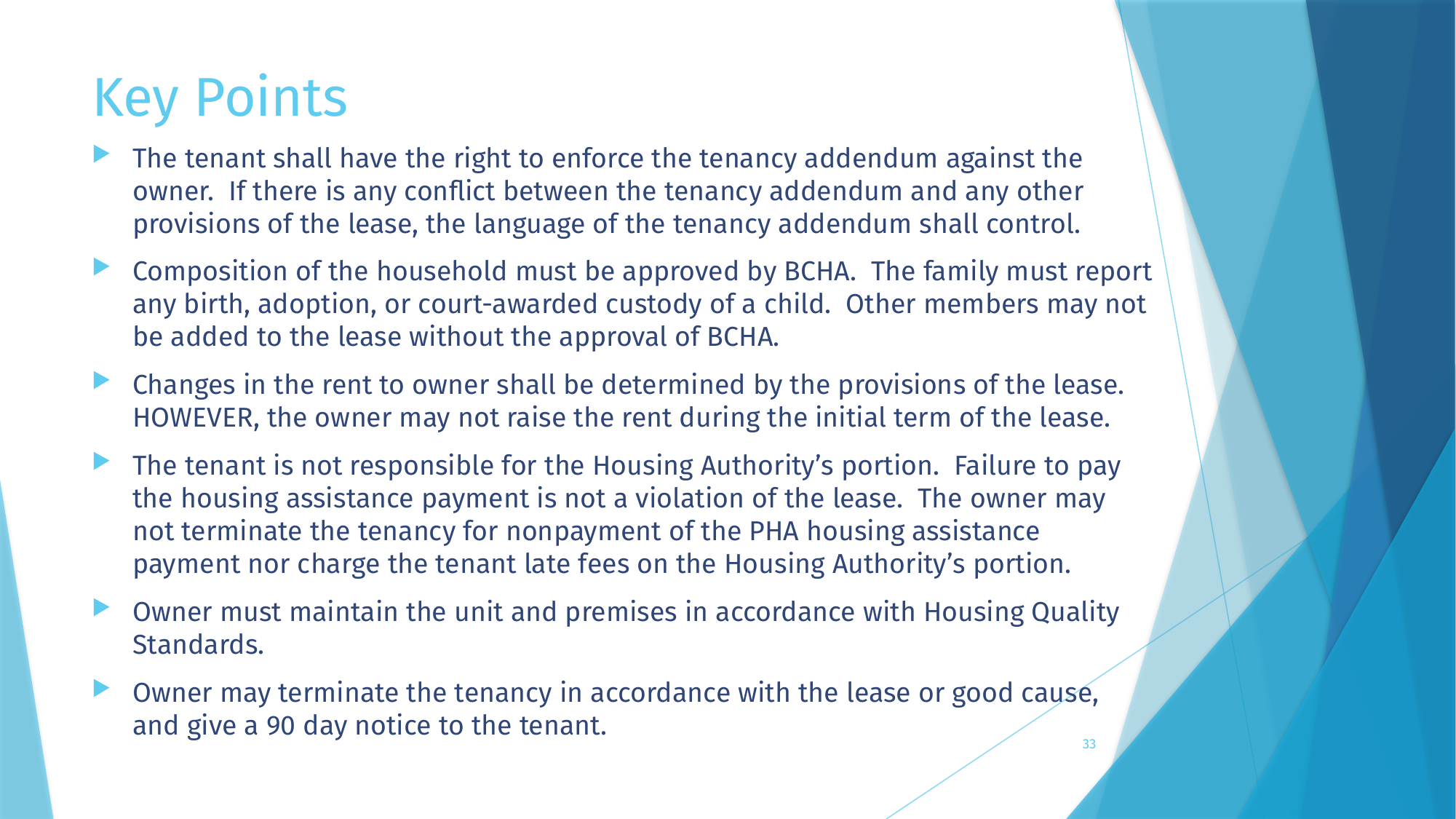

# Key Points
The tenant shall have the right to enforce the tenancy addendum against the owner.  If there is any conflict between the tenancy addendum and any other provisions of the lease, the language of the tenancy addendum shall control.
Composition of the household must be approved by BCHA.  The family must report any birth, adoption, or court-awarded custody of a child.  Other members may not be added to the lease without the approval of BCHA.
Changes in the rent to owner shall be determined by the provisions of the lease. HOWEVER, the owner may not raise the rent during the initial term of the lease.
The tenant is not responsible for the Housing Authority’s portion.  Failure to pay the housing assistance payment is not a violation of the lease.  The owner may not terminate the tenancy for nonpayment of the PHA housing assistance payment nor charge the tenant late fees on the Housing Authority’s portion.
Owner must maintain the unit and premises in accordance with Housing Quality Standards.
Owner may terminate the tenancy in accordance with the lease or good cause, and give a 90 day notice to the tenant.
33